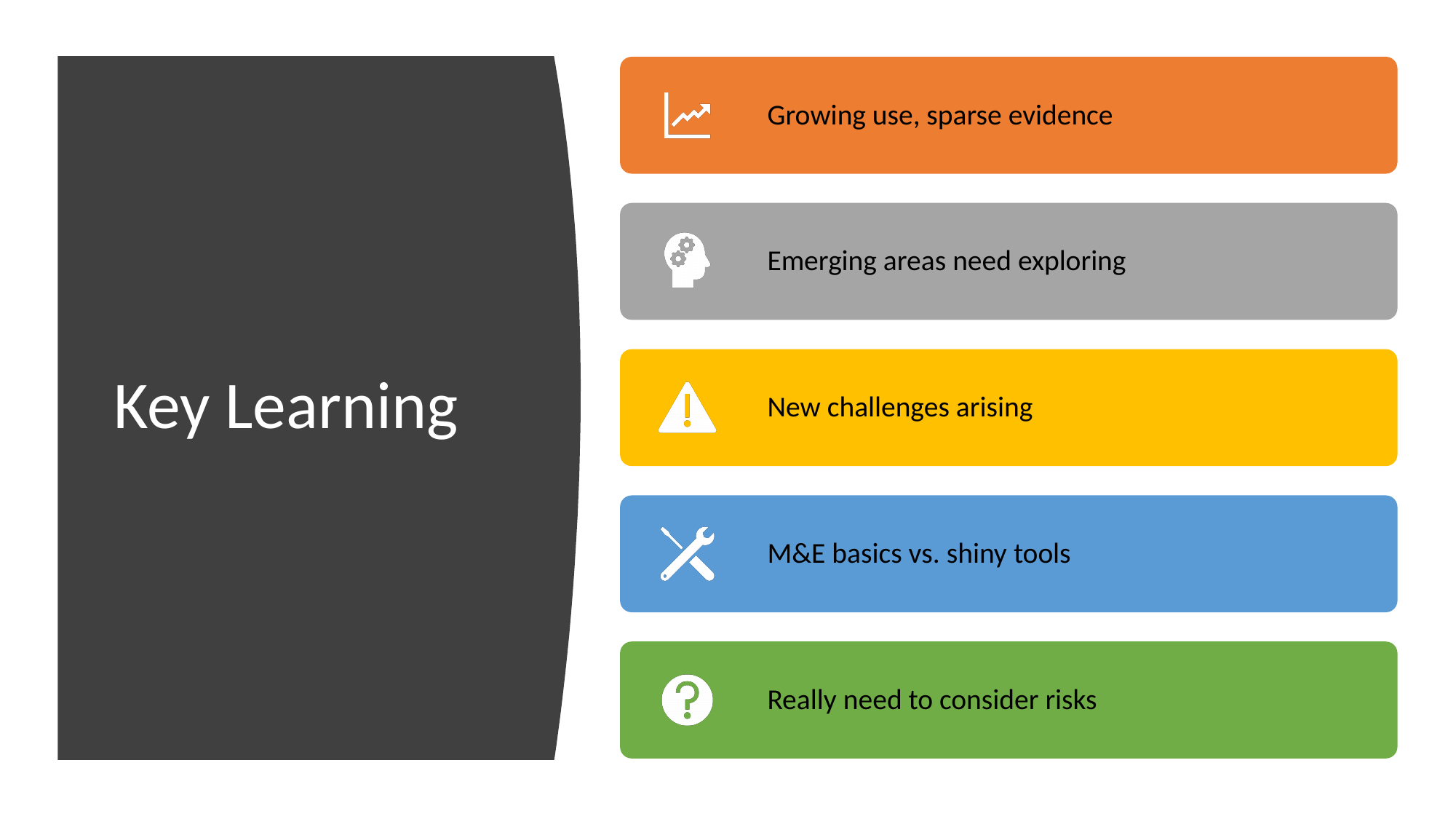

Growing use, sparse evidence
Emerging areas need exploring
New challenges arising
M&E basics vs. shiny tools
Really need to consider risks

# Key Learning